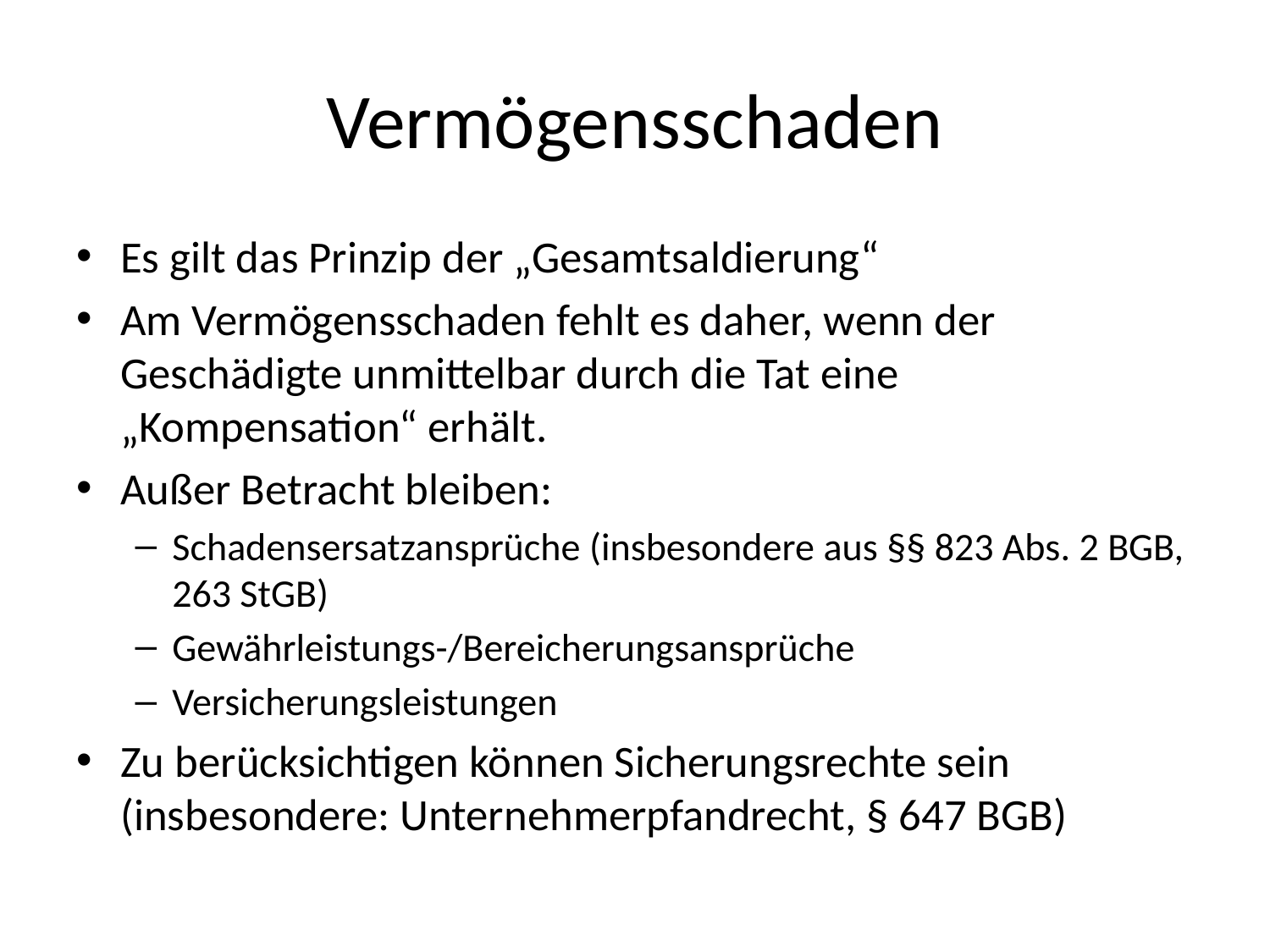

# Vermögensschaden
Es gilt das Prinzip der „Gesamtsaldierung“
Am Vermögensschaden fehlt es daher, wenn der Geschädigte unmittelbar durch die Tat eine „Kompensation“ erhält.
Außer Betracht bleiben:
Schadensersatzansprüche (insbesondere aus §§ 823 Abs. 2 BGB, 263 StGB)
Gewährleistungs-/Bereicherungsansprüche
Versicherungsleistungen
Zu berücksichtigen können Sicherungsrechte sein (insbesondere: Unternehmerpfandrecht, § 647 BGB)